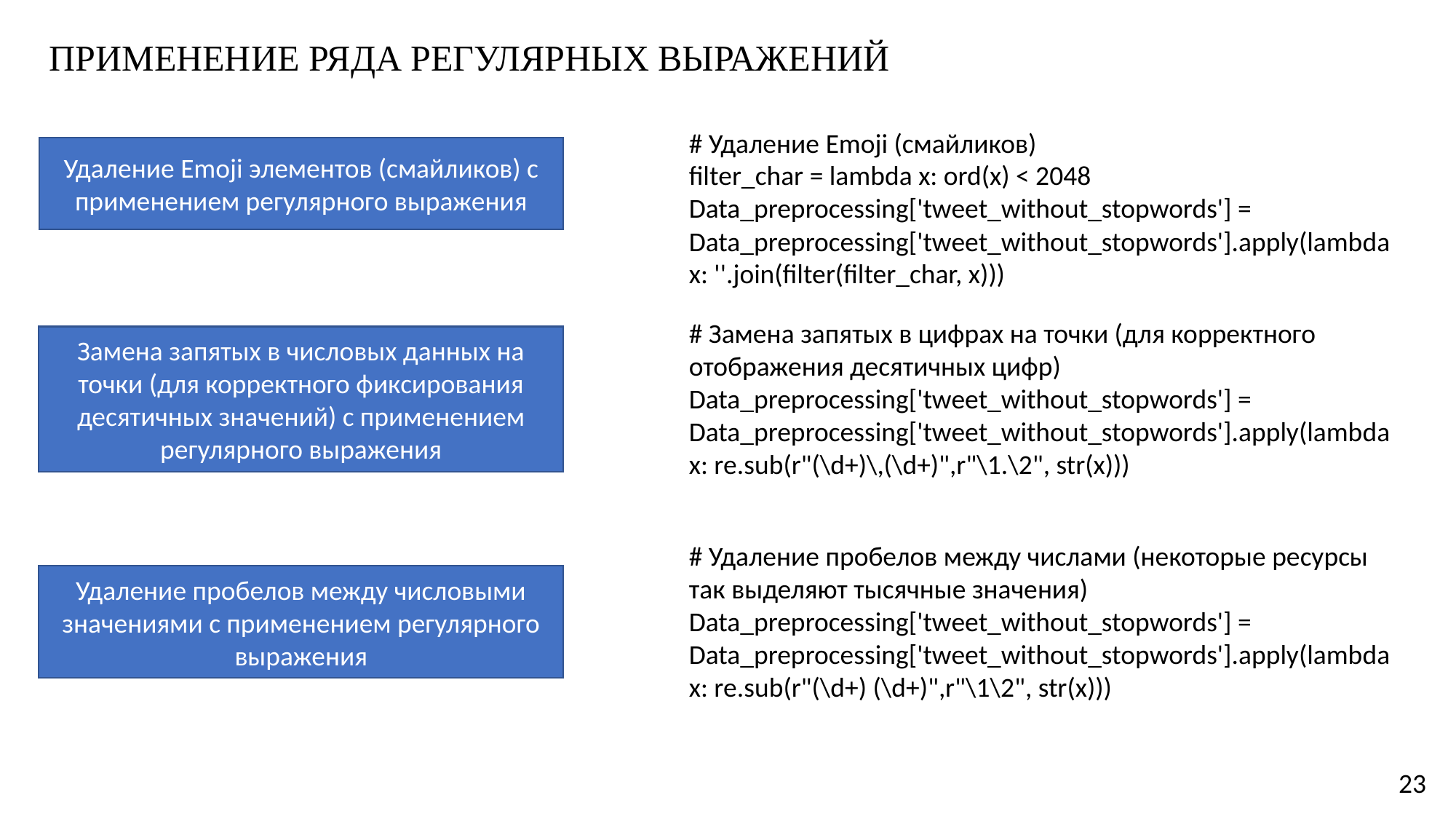

Применение ряда регулярных выражений
# Удаление Emoji (смайликов)
filter_char = lambda x: ord(x) < 2048
Data_preprocessing['tweet_without_stopwords'] = Data_preprocessing['tweet_without_stopwords'].apply(lambda x: ''.join(filter(filter_char, x)))
Удаление Emoji элементов (смайликов) с применением регулярного выражения
# Замена запятых в цифрах на точки (для корректного отображения десятичных цифр)
Data_preprocessing['tweet_without_stopwords'] = Data_preprocessing['tweet_without_stopwords'].apply(lambda x: re.sub(r"(\d+)\,(\d+)",r"\1.\2", str(x)))
Замена запятых в числовых данных на точки (для корректного фиксирования десятичных значений) с применением регулярного выражения
# Удаление пробелов между числами (некоторые ресурсы так выделяют тысячные значения)
Data_preprocessing['tweet_without_stopwords'] = Data_preprocessing['tweet_without_stopwords'].apply(lambda x: re.sub(r"(\d+) (\d+)",r"\1\2", str(x)))
Удаление пробелов между числовыми значениями с применением регулярного выражения
23